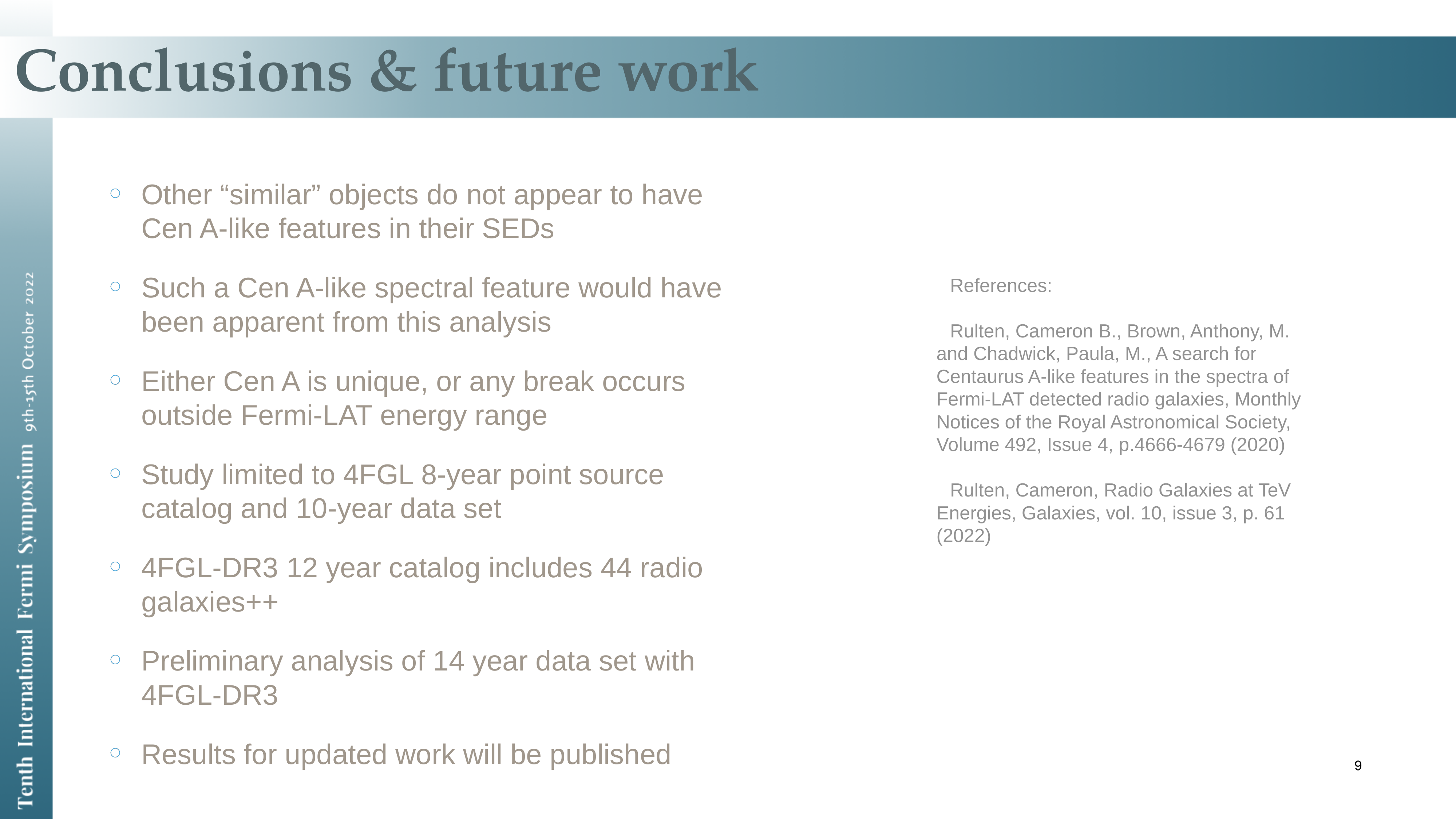

Conclusions & future work
Other “similar” objects do not appear to have Cen A-like features in their SEDs
Such a Cen A-like spectral feature would have been apparent from this analysis
Either Cen A is unique, or any break occurs outside Fermi-LAT energy range
Study limited to 4FGL 8-year point source catalog and 10-year data set
4FGL-DR3 12 year catalog includes 44 radio galaxies++
Preliminary analysis of 14 year data set with 4FGL-DR3
Results for updated work will be published
References:

Rulten, Cameron B., Brown, Anthony, M. and Chadwick, Paula, M., A search for Centaurus A-like features in the spectra of Fermi-LAT detected radio galaxies, Monthly Notices of the Royal Astronomical Society, Volume 492, Issue 4, p.4666-4679 (2020)

Rulten, Cameron, Radio Galaxies at TeV Energies, Galaxies, vol. 10, issue 3, p. 61 (2022)
9